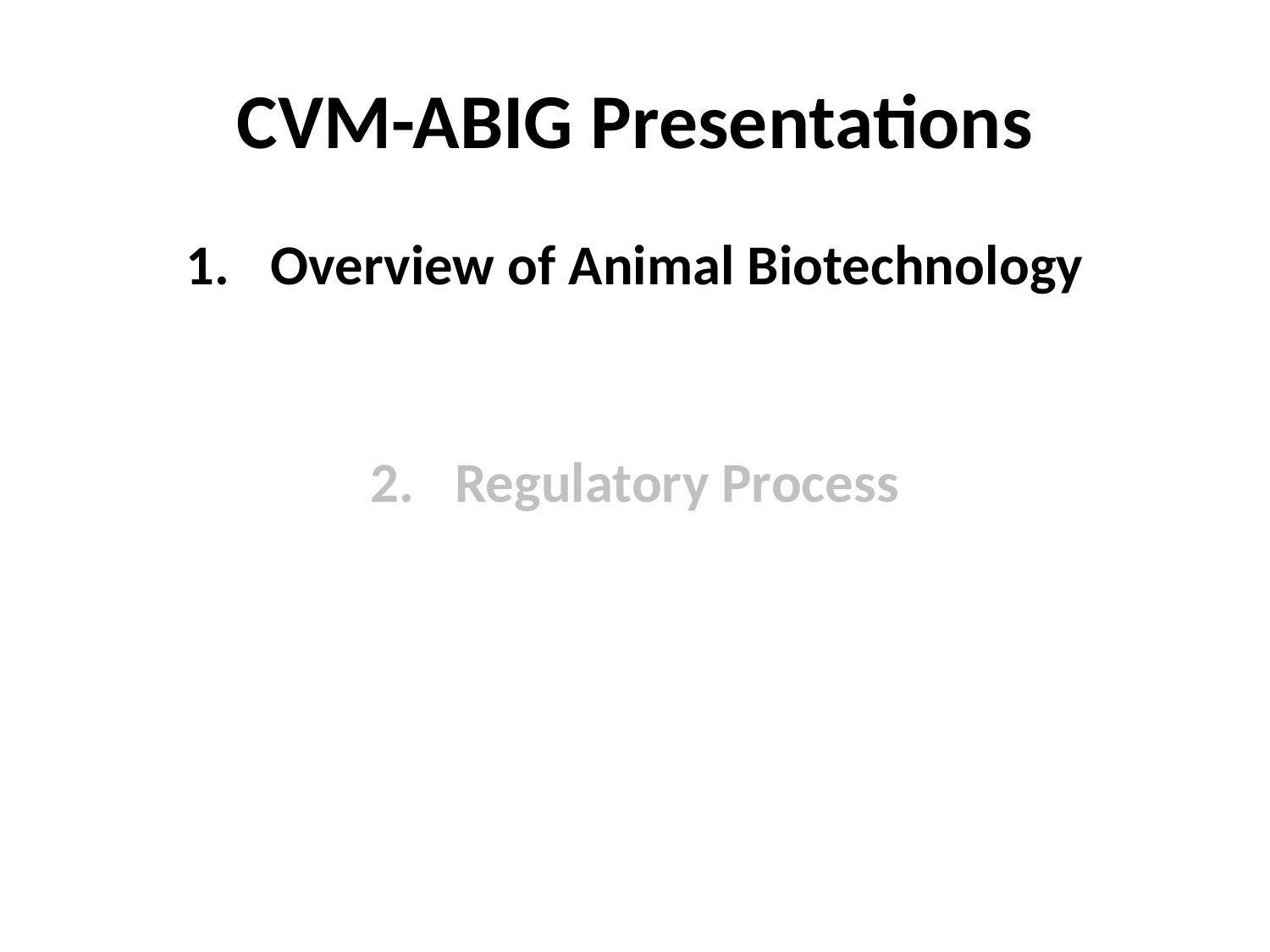

# CVM-ABIG Presentations
Overview of Animal Biotechnology

Regulatory Process